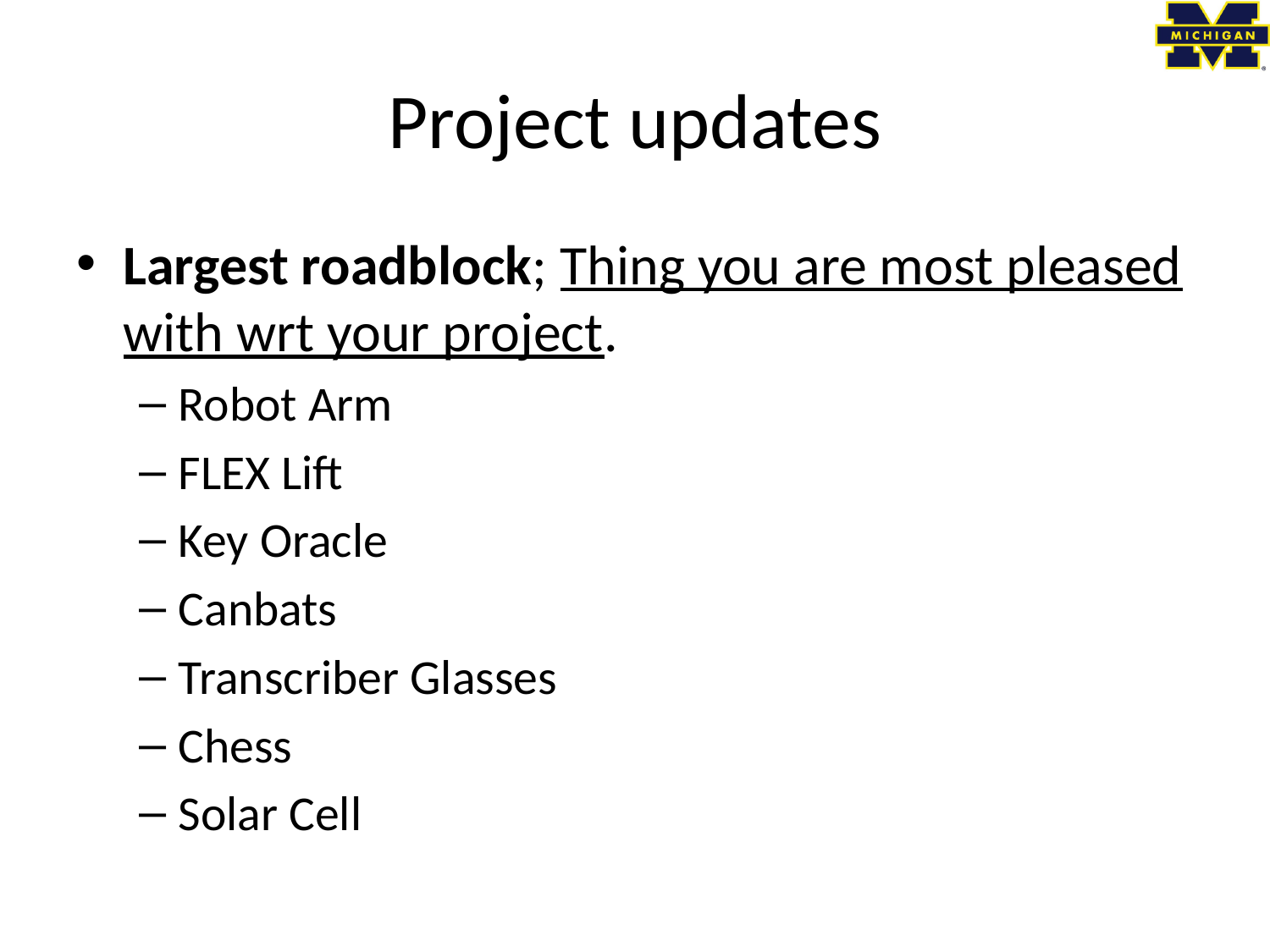

# Project updates
Largest roadblock; Thing you are most pleased with wrt your project.
Robot Arm
FLEX Lift
Key Oracle
Canbats
Transcriber Glasses
Chess
Solar Cell